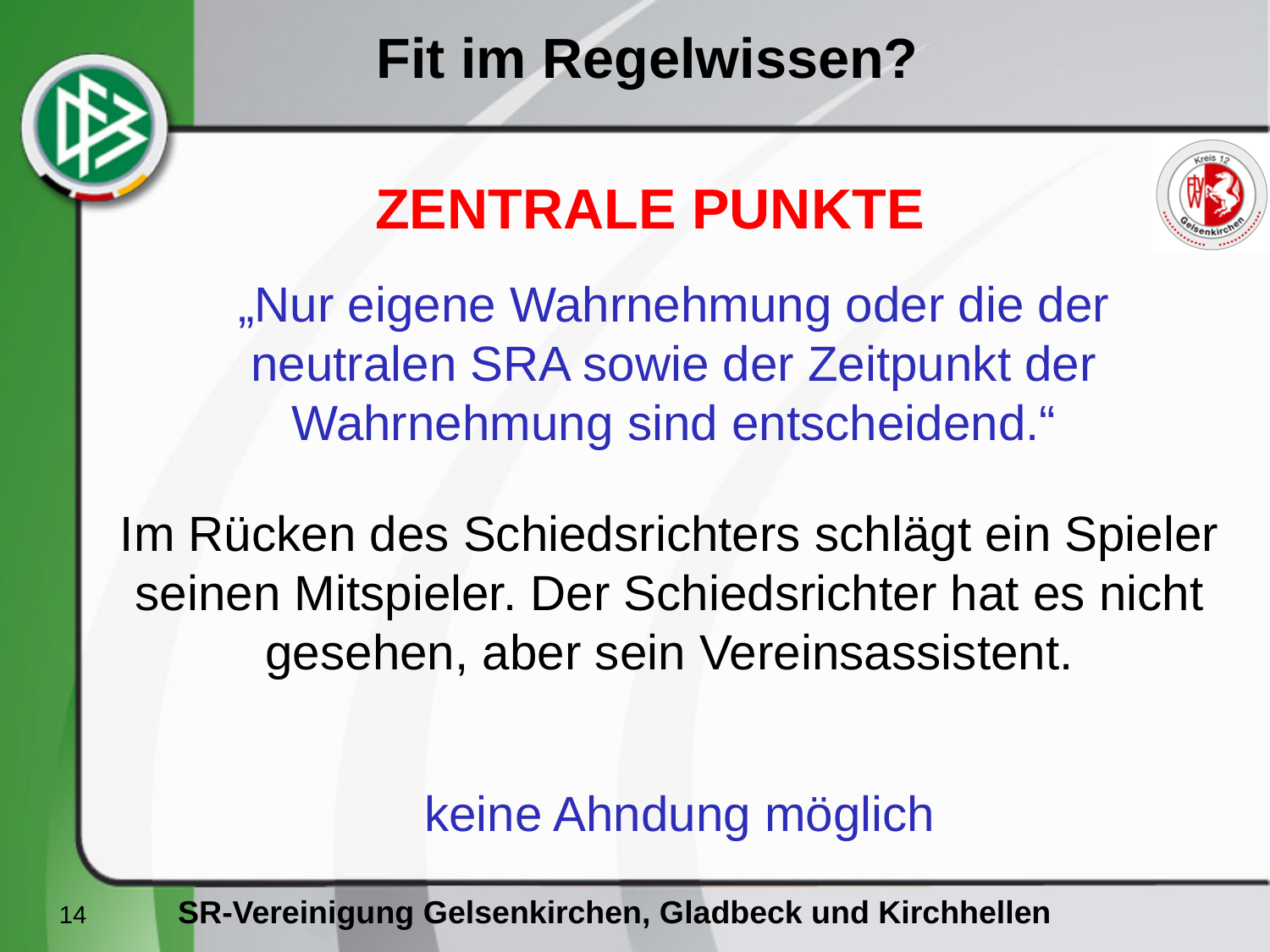

ZENTRALE PUNKTE
„Nur eigene Wahrnehmung oder die der neutralen SRA sowie der Zeitpunkt der Wahrnehmung sind entscheidend.“
Im Rücken des Schiedsrichters schlägt ein Spieler
seinen Mitspieler. Der Schiedsrichter hat es nicht
gesehen, aber sein Vereinsassistent.
keine Ahndung möglich
14